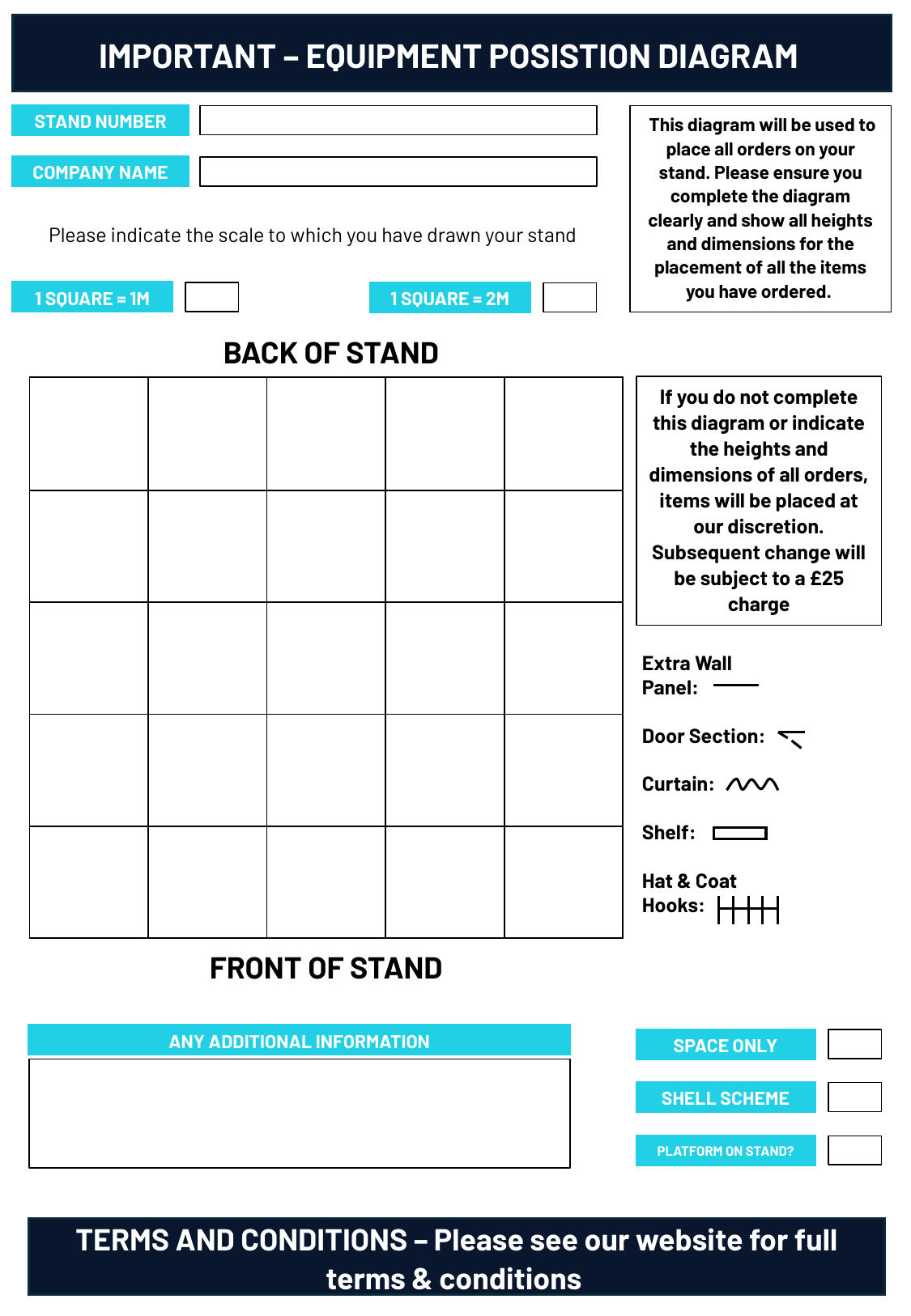

IMPORTANT – EQUIPMENT POSISTION DIAGRAM
 This diagram will be used to place all orders on your stand. Please ensure you complete the diagram clearly and show all heights and dimensions for the placement of all the items you have ordered.
STAND NUMBER

COMPANY NAME

Please indicate the scale to which you have drawn your stand

1 SQUARE = 1M

1 SQUARE = 2M
BACK OF STAND
If you do not complete this diagram or indicate the heights and dimensions of all orders, items will be placed at our discretion. Subsequent change will be subject to a £25 charge
|  |  |  |  |  |
| --- | --- | --- | --- | --- |
|  |  |  |  |  |
|  |  |  |  |  |
|  |  |  |  |  |
|  |  |  |  |  |
Extra Wall Panel:

Door Section:

Curtain:

Shelf:

Hat & Coat Hooks:

FRONT OF STAND
ANY ADDITIONAL INFORMATION

SPACE ONLY

SHELL SCHEME

PLATFORM ON STAND?
TERMS AND CONDITIONS – Please see our website for full terms & conditions